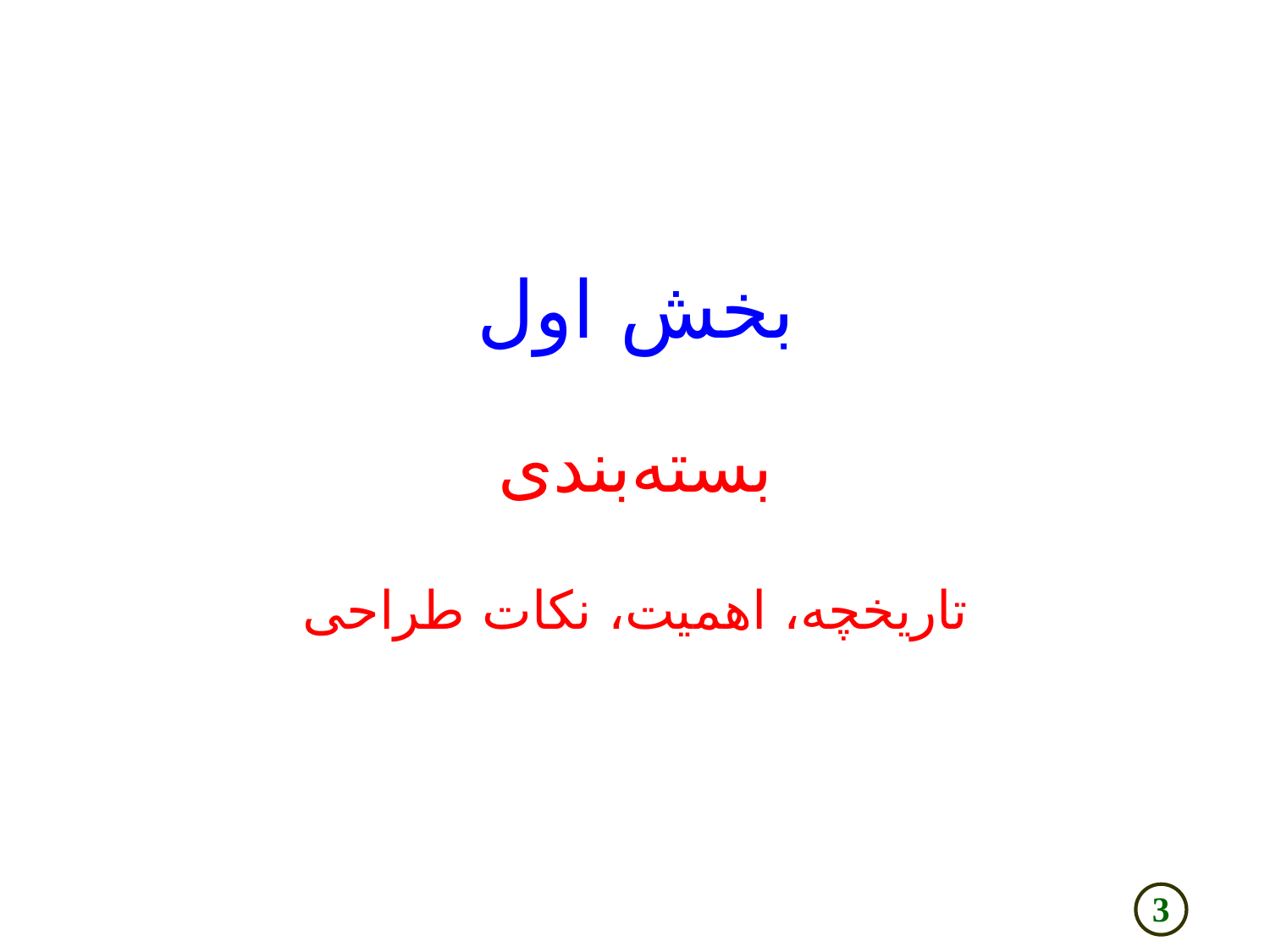

# بخش اول بسته‌بندی تاریخچه، اهمیت، نکات طراحی
3